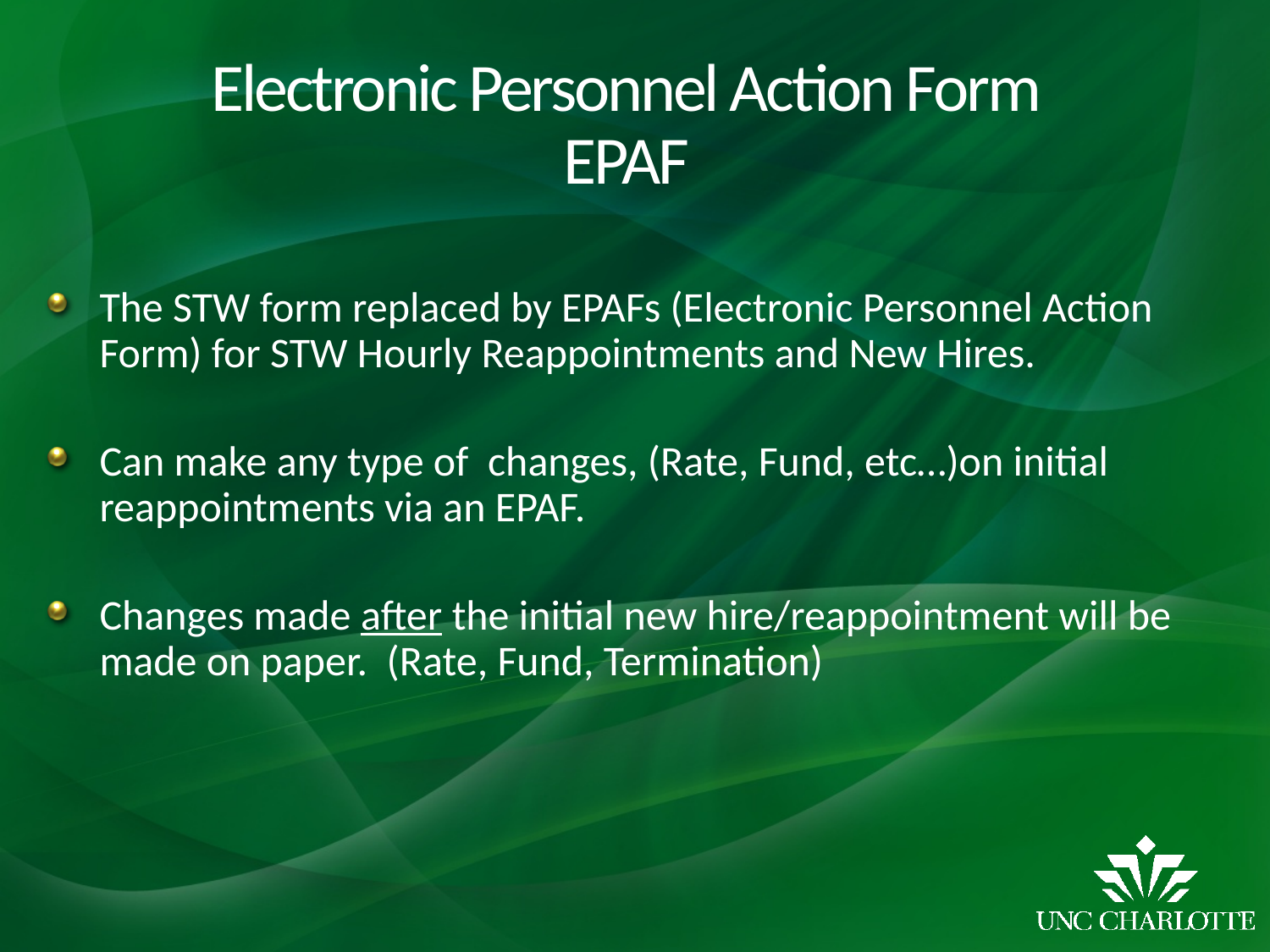

# Electronic Personnel Action Form EPAF
The STW form replaced by EPAFs (Electronic Personnel Action Form) for STW Hourly Reappointments and New Hires.

Can make any type of  changes, (Rate, Fund, etc…)on initial reappointments via an EPAF.

Changes made after the initial new hire/reappointment will be made on paper.  (Rate, Fund, Termination)